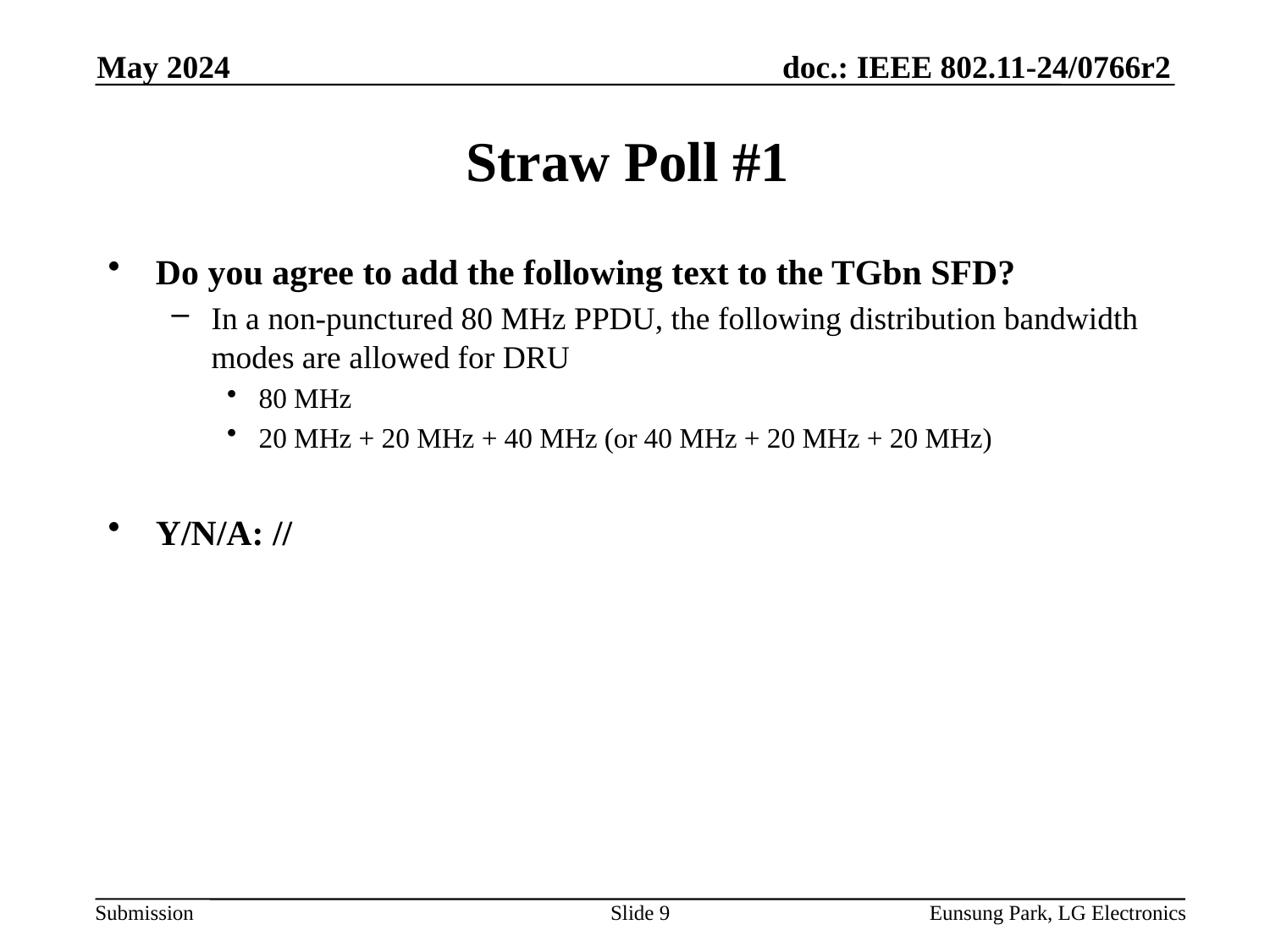

May 2024
# Straw Poll #1
Do you agree to add the following text to the TGbn SFD?
In a non-punctured 80 MHz PPDU, the following distribution bandwidth modes are allowed for DRU
80 MHz
20 MHz + 20 MHz + 40 MHz (or 40 MHz + 20 MHz + 20 MHz)

Y/N/A: //
Slide 9
Eunsung Park, LG Electronics